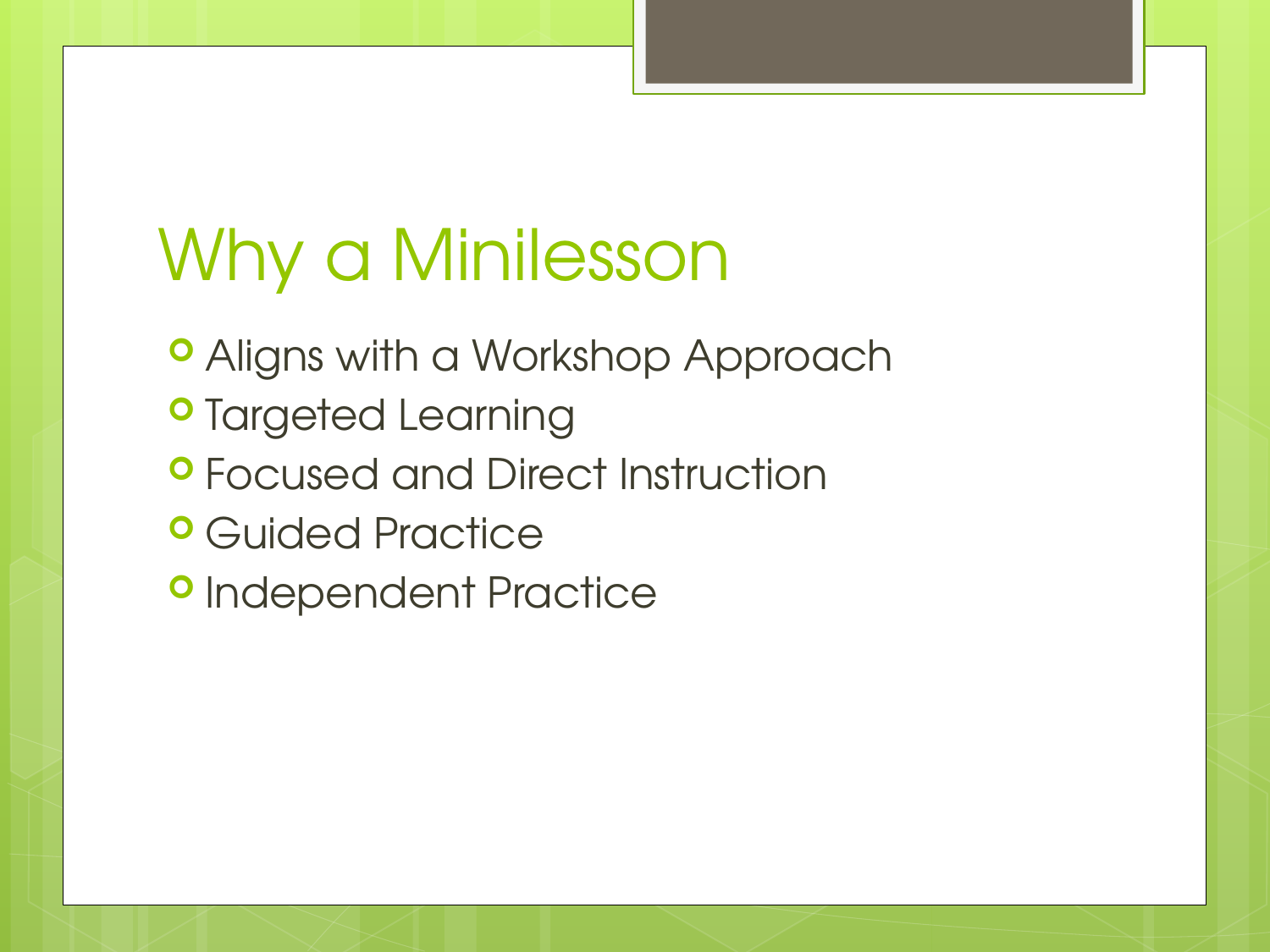

# Why a Minilesson
Aligns with a Workshop Approach
Targeted Learning
Focused and Direct Instruction
Guided Practice
Independent Practice